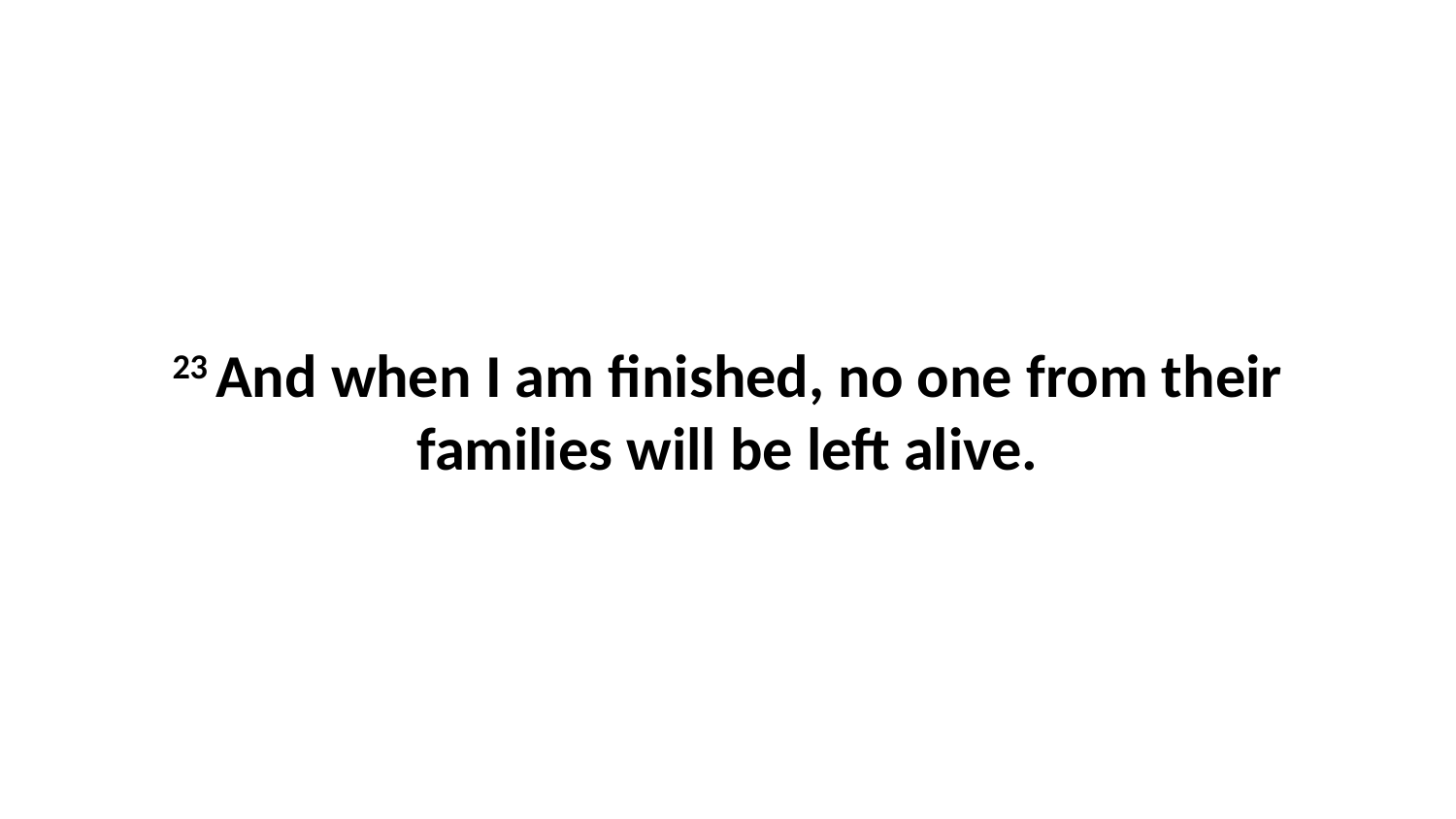

23 And when I am finished, no one from their families will be left alive.